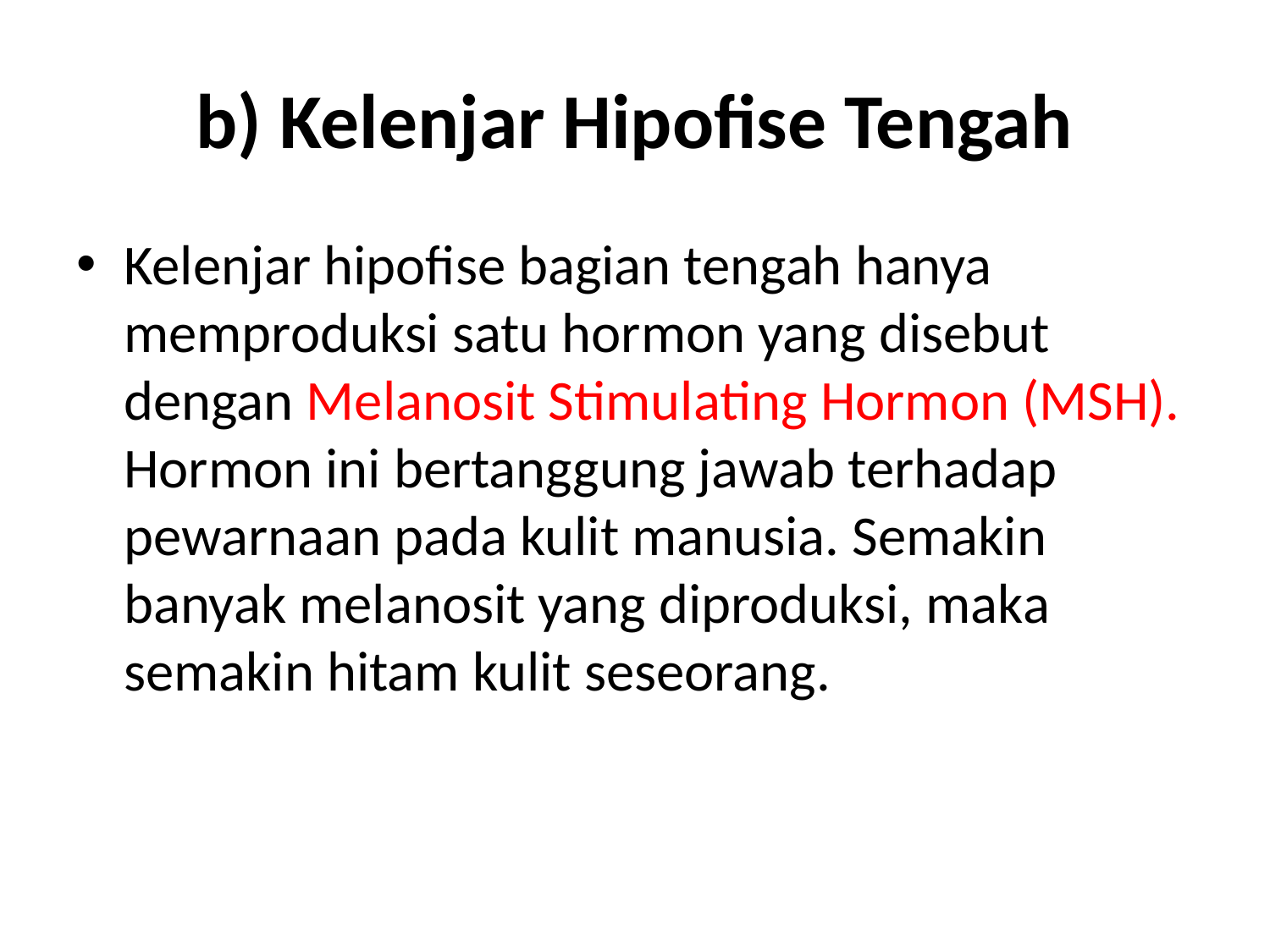

# b) Kelenjar Hipofise Tengah
Kelenjar hipofise bagian tengah hanya memproduksi satu hormon yang disebut dengan Melanosit Stimulating Hormon (MSH). Hormon ini bertanggung jawab terhadap pewarnaan pada kulit manusia. Semakin banyak melanosit yang diproduksi, maka semakin hitam kulit seseorang.